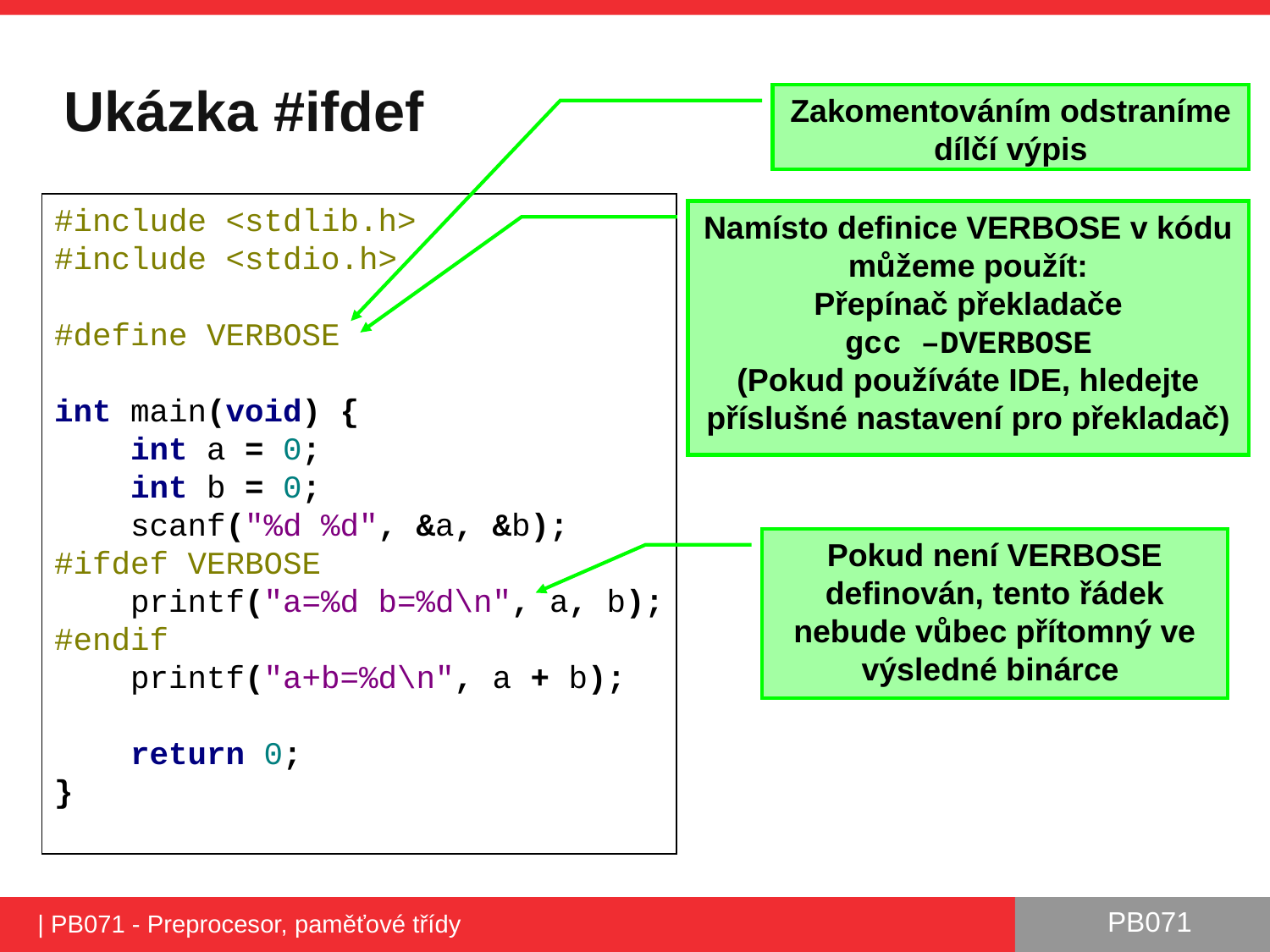

# Ukázka #ifdef
Zakomentováním odstraníme dílčí výpis
#include <stdlib.h>
#include <stdio.h>

#define VERBOSE

int main(void) {
    int a = 0;
    int b = 0;
    scanf("%d %d", &a, &b);
#ifdef VERBOSE
    printf("a=%d b=%d\n", a, b);
#endif
    printf("a+b=%d\n", a + b);

    return 0;
}

Namísto definice VERBOSE v kódu můžeme použít:
Přepínač překladače
gcc –DVERBOSE
(Pokud používáte IDE, hledejte příslušné nastavení pro překladač)
Pokud není VERBOSE definován, tento řádek nebude vůbec přítomný ve výsledné binárce
| PB071 - Preprocesor, paměťové třídy